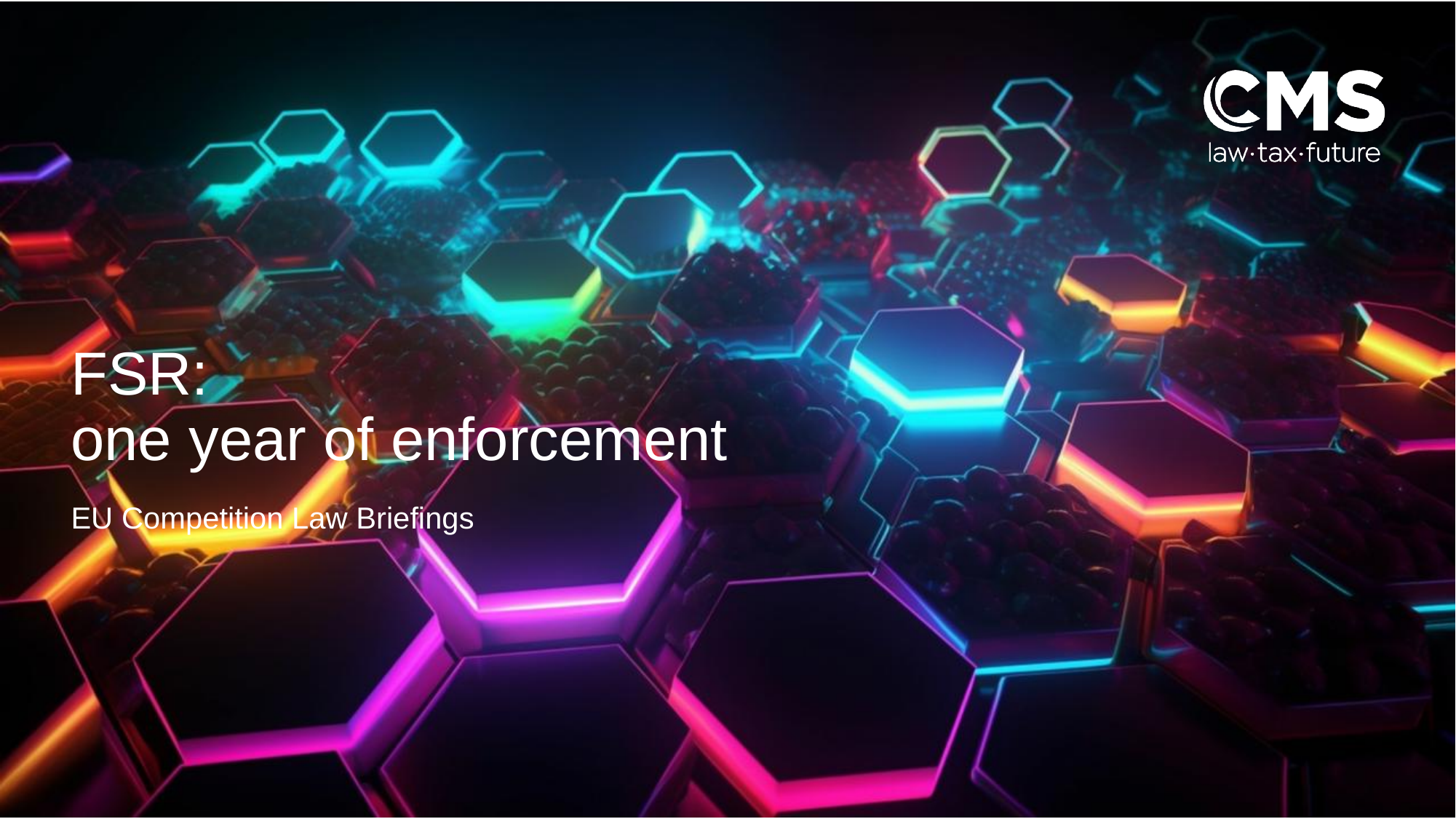

# FSR: one year of enforcement
EU Competition Law Briefings